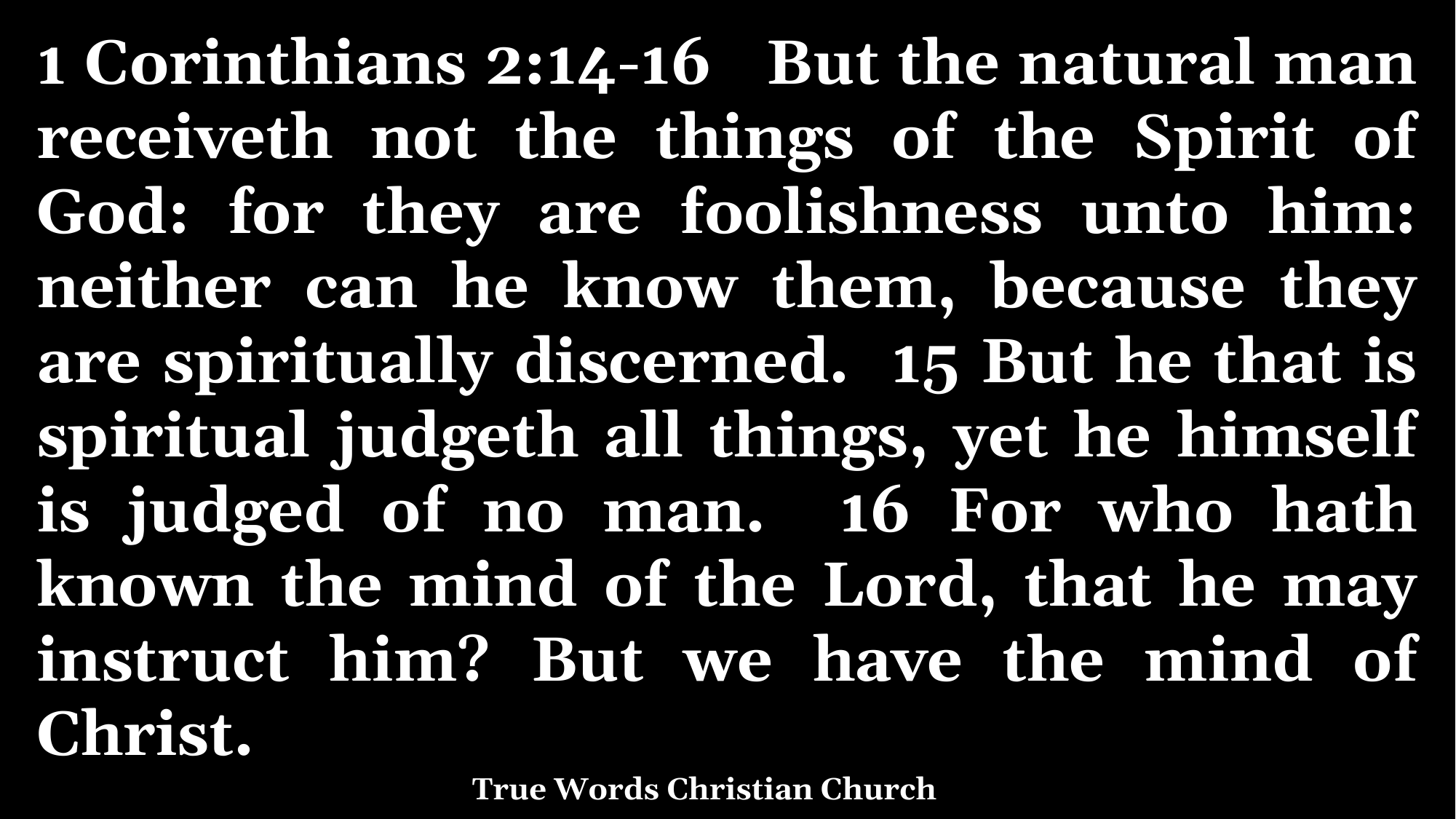

1 Corinthians 2:14-16   But the natural man receiveth not the things of the Spirit of God: for they are foolishness unto him: neither can he know them, because they are spiritually discerned.  15 But he that is spiritual judgeth all things, yet he himself is judged of no man.  16 For who hath known the mind of the Lord, that he may instruct him? But we have the mind of Christ.
True Words Christian Church